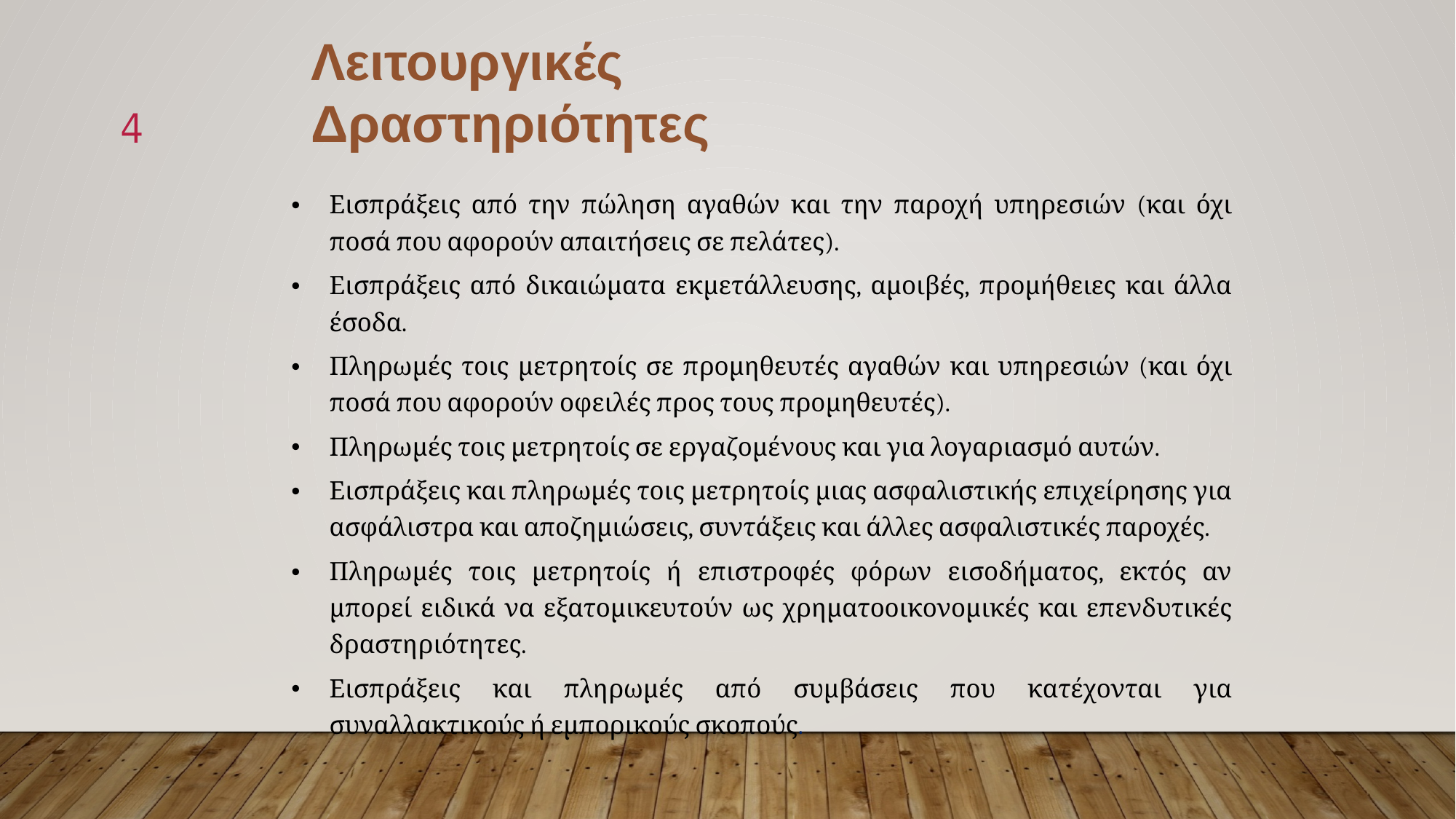

Λειτουργικές
Δραστηριότητες
4
Εισπράξεις από την πώληση αγαθών και την παροχή υπηρεσιών (και όχι ποσά που αφορούν απαιτήσεις σε πελάτες).
Εισπράξεις από δικαιώματα εκμετάλλευσης, αμοιβές, προμήθειες και άλλα έσοδα.
Πληρωμές τοις μετρητοίς σε προμηθευτές αγαθών και υπηρεσιών (και όχι ποσά που αφορούν οφειλές προς τους προμηθευτές).
Πληρωμές τοις μετρητοίς σε εργαζομένους και για λογαριασμό αυτών.
Εισπράξεις και πληρωμές τοις μετρητοίς μιας ασφαλιστικής επιχείρησης για ασφάλιστρα και αποζημιώσεις, συντάξεις και άλλες ασφαλιστικές παροχές.
Πληρωμές τοις μετρητοίς ή επιστροφές φόρων εισοδήματος, εκτός αν μπορεί ειδικά να εξατομικευτούν ως χρηματοοικονομικές και επενδυτικές δραστηριότητες.
Εισπράξεις και πληρωμές από συμβάσεις που κατέχονται για συναλλακτικούς ή εμπορικούς σκοπούς.